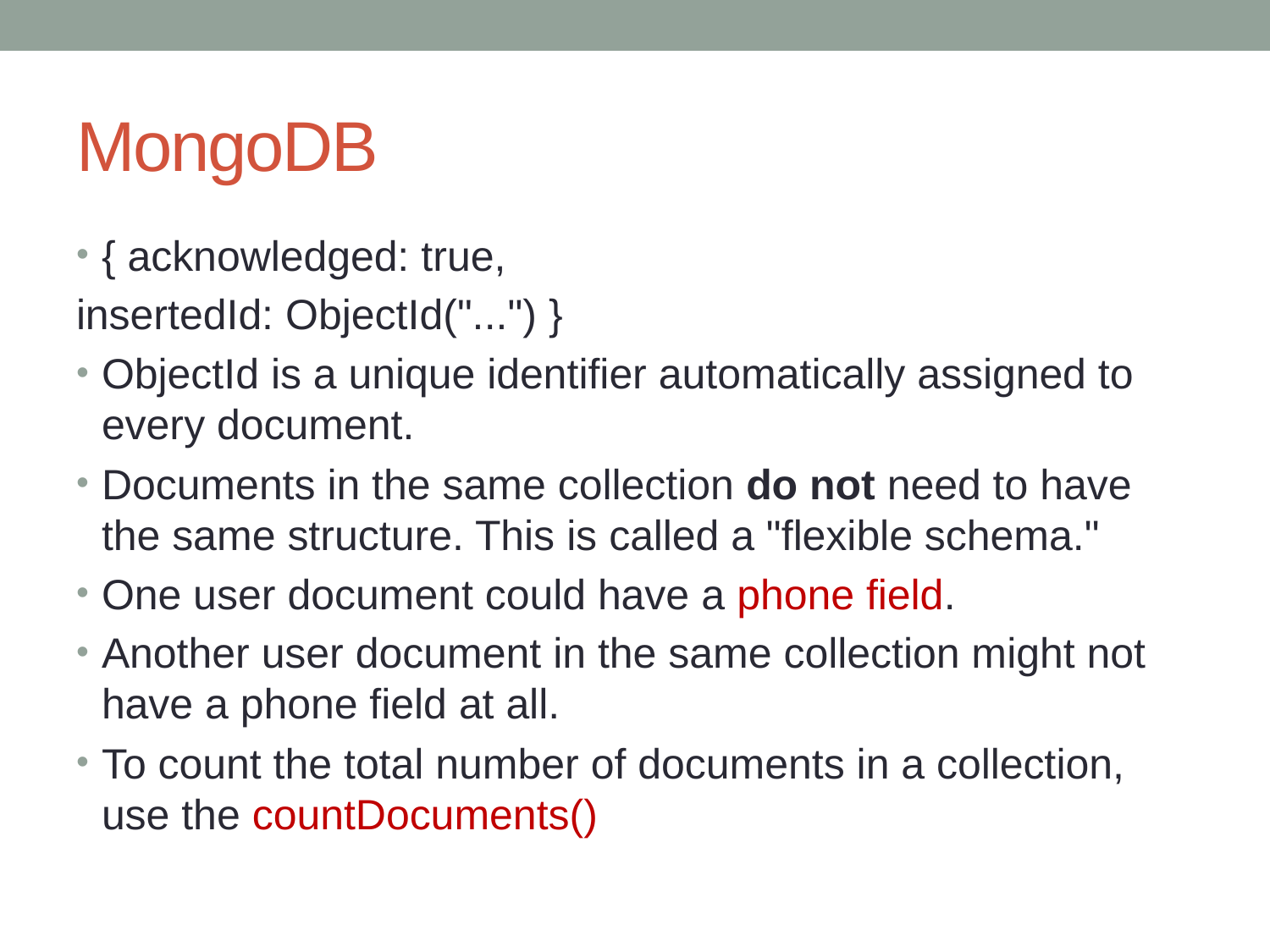

# MongoDB
{ acknowledged: true,
insertedId: ObjectId("...") }
ObjectId is a unique identifier automatically assigned to every document.
Documents in the same collection do not need to have the same structure. This is called a "flexible schema."
One user document could have a phone field.
Another user document in the same collection might not have a phone field at all.
To count the total number of documents in a collection, use the countDocuments()